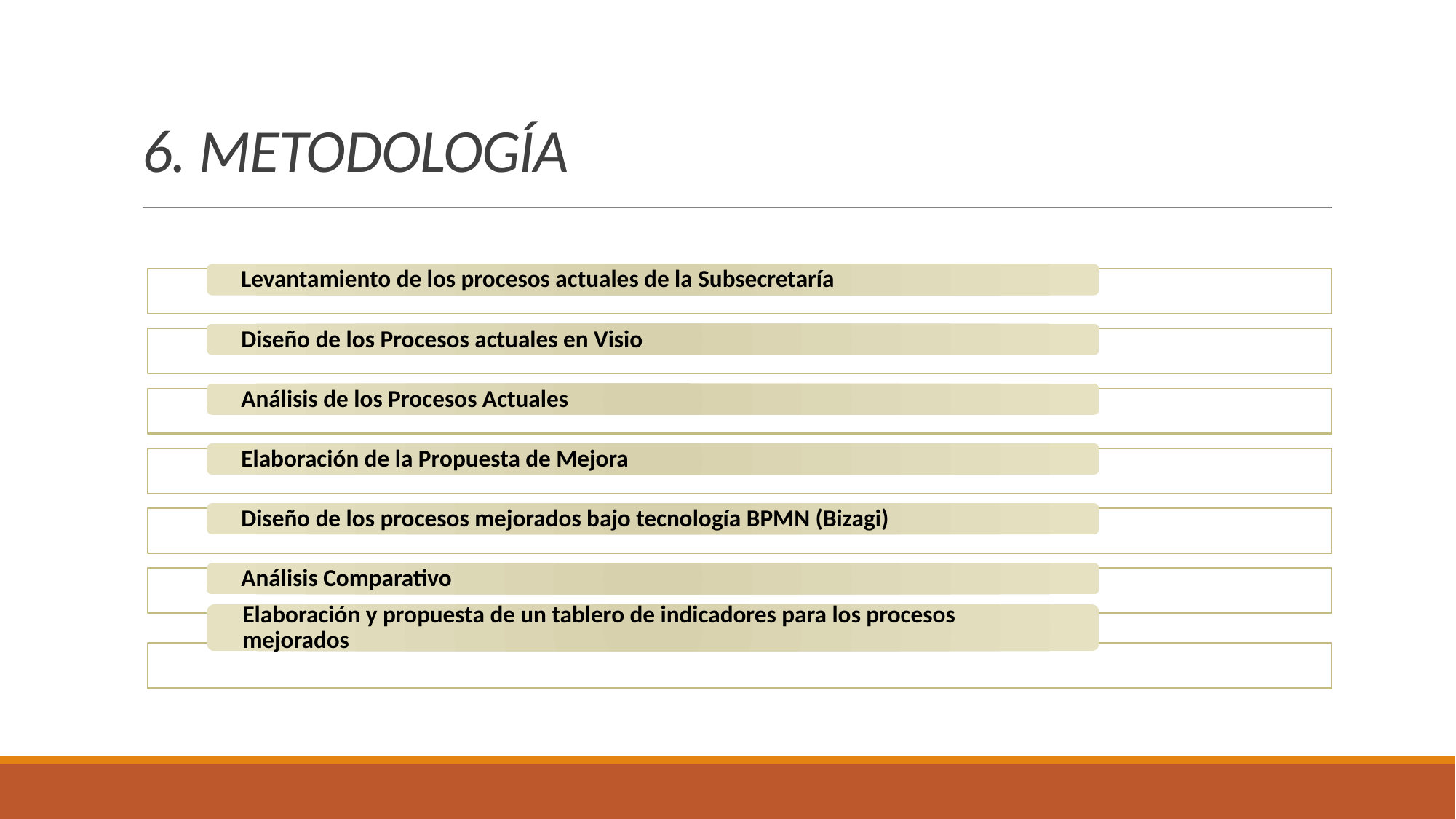

# 6. METODOLOGÍA
Levantamiento de los procesos actuales de la Subsecretaría
Diseño de los Procesos actuales en Visio
Análisis de los Procesos Actuales
Elaboración de la Propuesta de Mejora
Diseño de los procesos mejorados bajo tecnología BPMN (Bizagi)
Análisis Comparativo
Elaboración y propuesta de un tablero de indicadores para los procesos mejorados